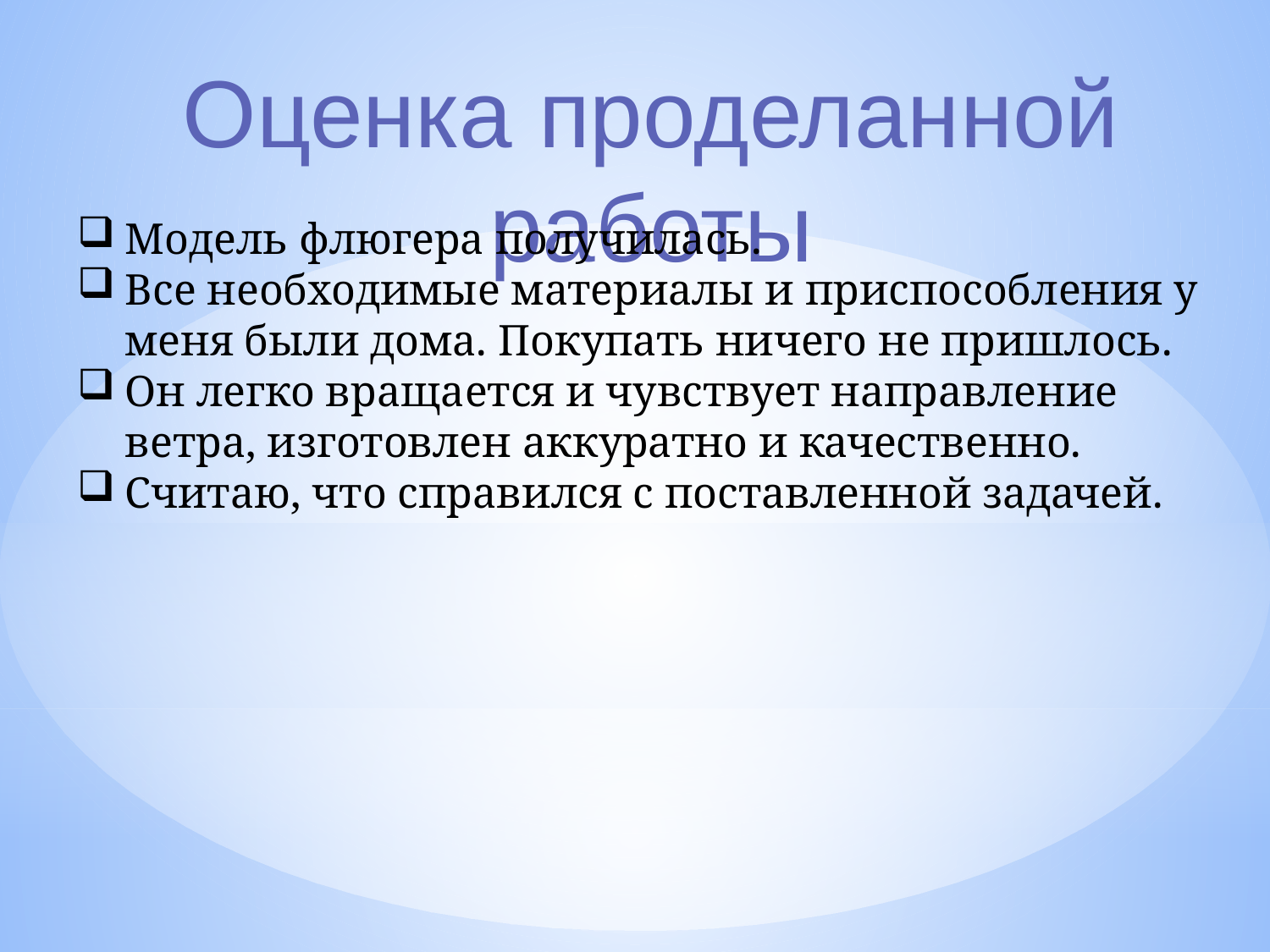

Оценка проделанной работы
Модель флюгера получилась.
Все необходимые материалы и приспособления у меня были дома. Покупать ничего не пришлось.
Он легко вращается и чувствует направление ветра, изготовлен аккуратно и качественно.
Считаю, что справился с поставленной задачей.